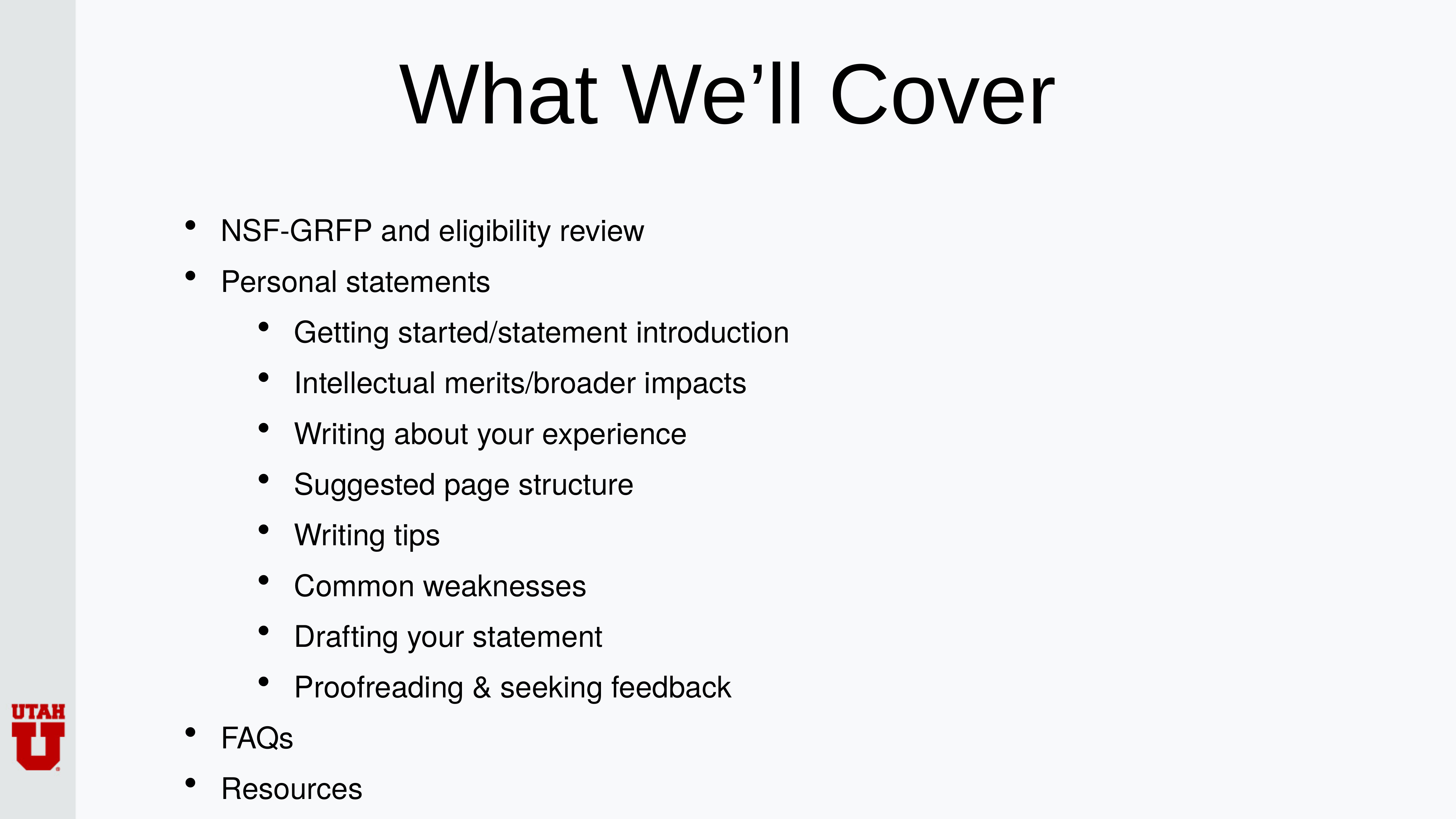

# What We’ll Cover
NSF-GRFP and eligibility review
Personal statements
Getting started/statement introduction
Intellectual merits/broader impacts
Writing about your experience
Suggested page structure
Writing tips
Common weaknesses
Drafting your statement
Proofreading & seeking feedback
FAQs
Resources